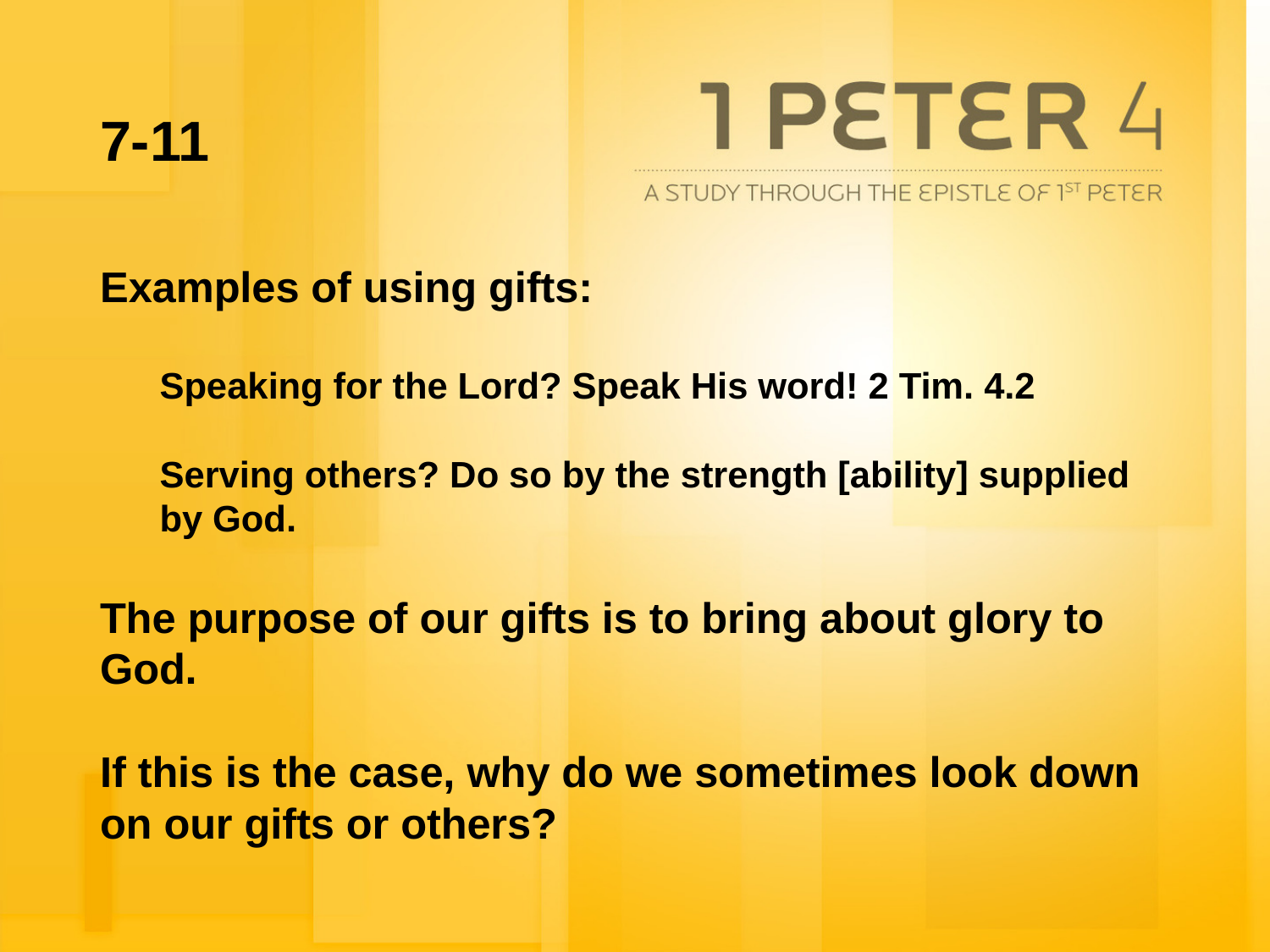

# 7-11
Examples of using gifts:

Speaking for the Lord? Speak His word! 2 Tim. 4.2

Serving others? Do so by the strength [ability] supplied by God.

The purpose of our gifts is to bring about glory to God.

If this is the case, why do we sometimes look down on our gifts or others?